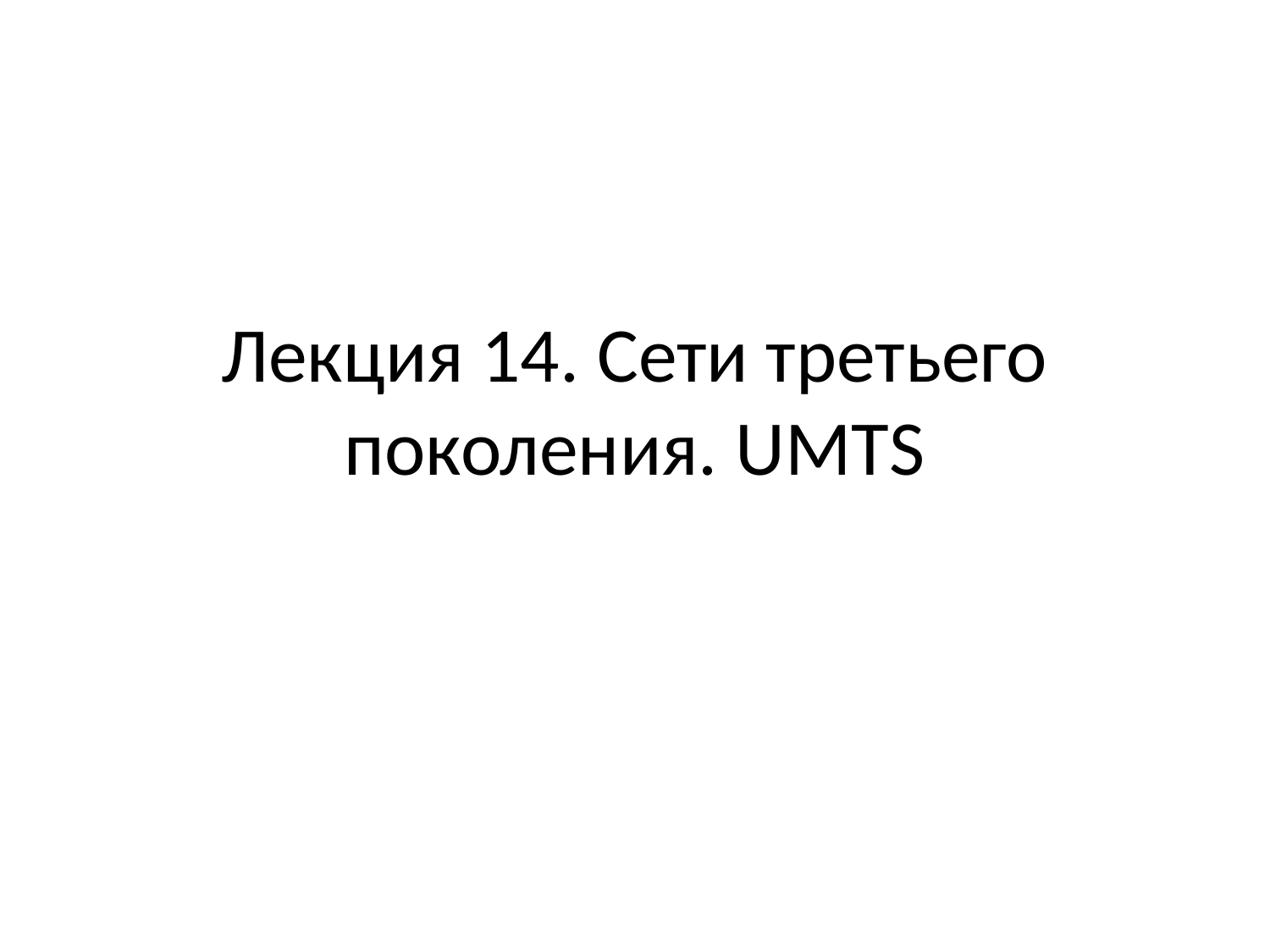

# Лекция 14. Сети третьего поколения. UMTS